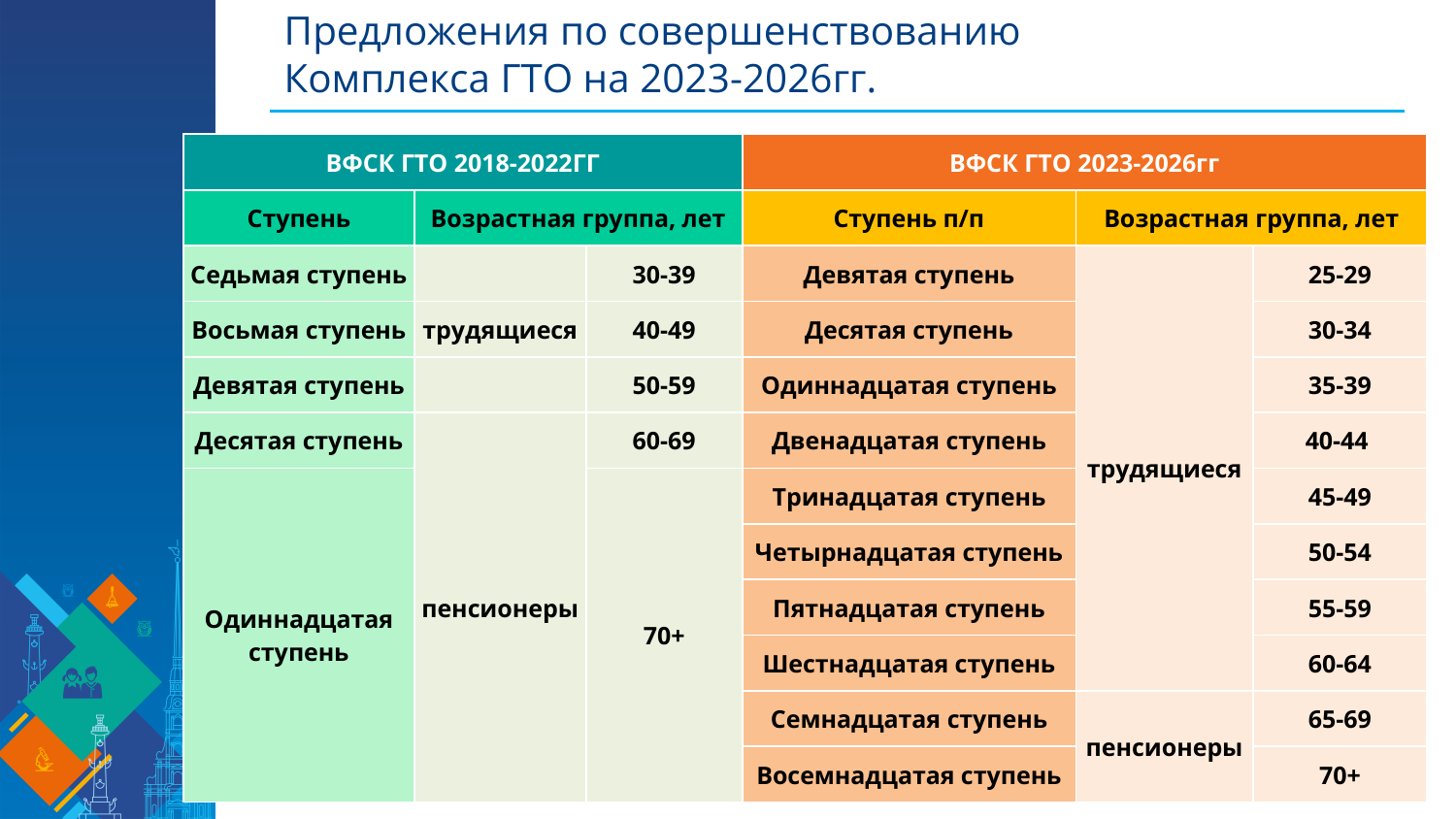

# Предложения по совершенствованию Комплекса ГТО на 2023-2026гг.
| ВФСК ГТО 2018-2022ГГ |  |  | ВФСК ГТО 2023-2026гг |  |  |
| --- | --- | --- | --- | --- | --- |
| Ступень | Возрастная группа, лет |  | Ступень п/п | Возрастная группа, лет |  |
| Седьмая ступень |  | 30-39 | Девятая ступень | трудящиеся | 25-29 |
| Восьмая ступень | трудящиеся | 40-49 | Десятая ступень |  | 30-34 |
| Девятая ступень |  | 50-59 | Одиннадцатая ступень |  | 35-39 |
| Десятая ступень | пенсионеры | 60-69 | Двенадцатая ступень |  | 40-44 |
| Одиннадцатая ступень |  | 70+ | Тринадцатая ступень |  | 45-49 |
|  |  |  | Четырнадцатая ступень |  | 50-54 |
|  |  |  | Пятнадцатая ступень |  | 55-59 |
|  |  |  | Шестнадцатая ступень |  | 60-64 |
|  |  |  | Семнадцатая ступень | пенсионеры | 65-69 |
|  |  |  | Восемнадцатая ступень |  | 70+ |
3